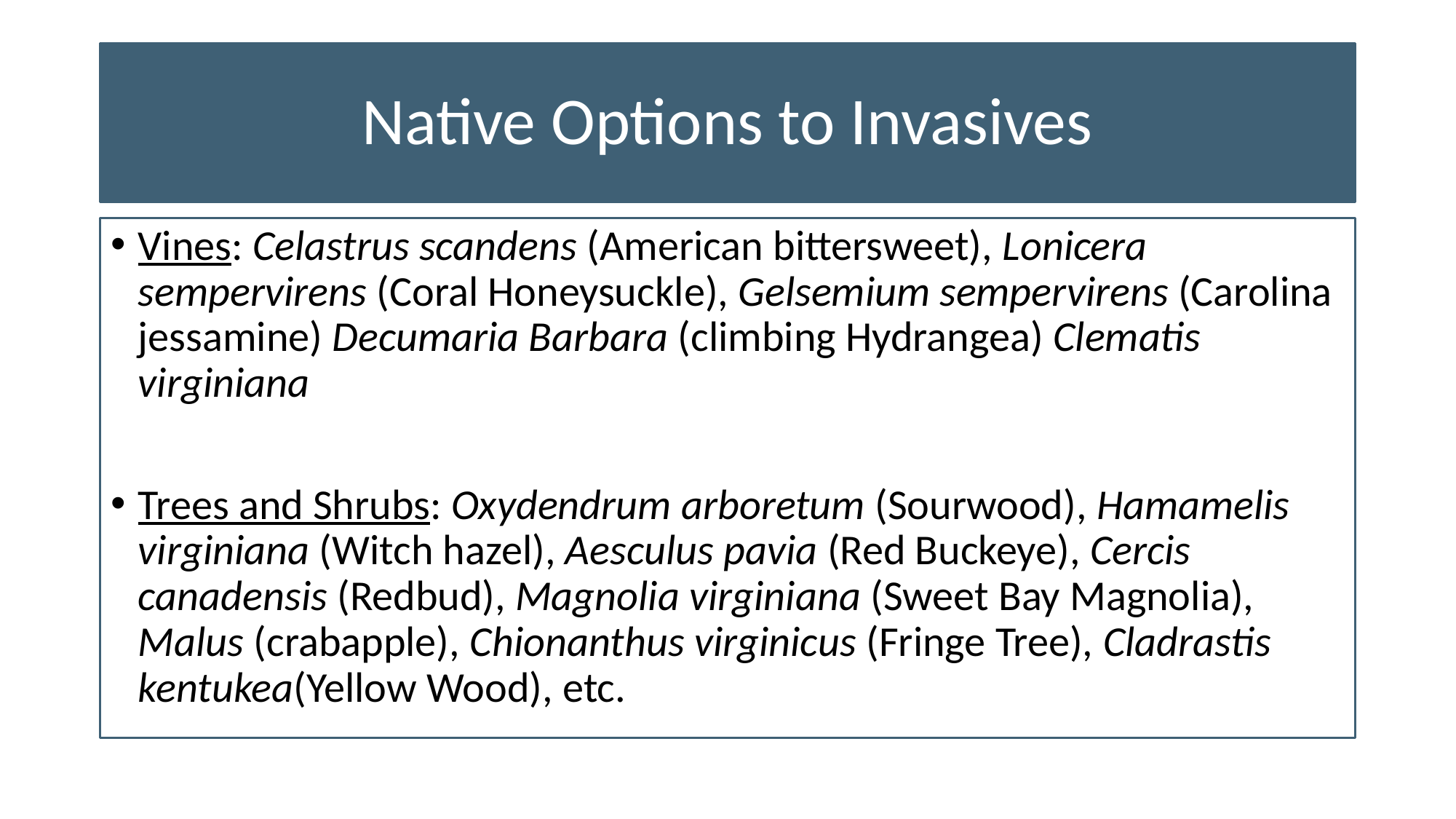

# Native Options to Invasives
Vines: Celastrus scandens (American bittersweet), Lonicera sempervirens (Coral Honeysuckle), Gelsemium sempervirens (Carolina jessamine) Decumaria Barbara (climbing Hydrangea) Clematis virginiana

Trees and Shrubs: Oxydendrum arboretum (Sourwood), Hamamelis virginiana (Witch hazel), Aesculus pavia (Red Buckeye), Cercis canadensis (Redbud), Magnolia virginiana (Sweet Bay Magnolia), Malus (crabapple), Chionanthus virginicus (Fringe Tree), Cladrastis kentukea(Yellow Wood), etc.